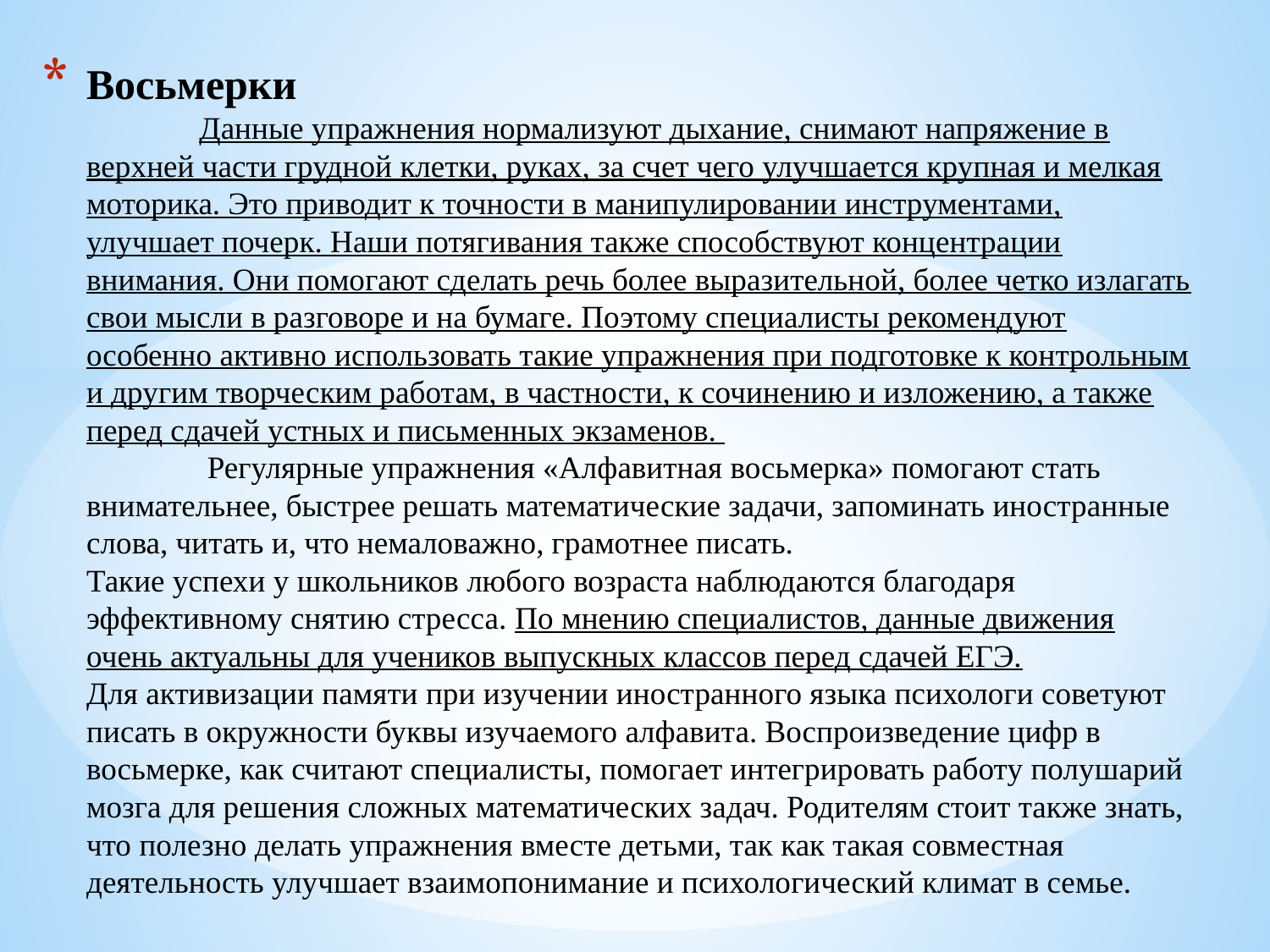

# Восьмерки Данные упражнения нормализуют дыхание, снимают напряжение в верхней части грудной клетки, руках, за счет чего улучшается крупная и мелкая моторика. Это приводит к точности в манипулировании инструментами, улучшает почерк. Наши потягивания также способствуют концентрации внимания. Они помогают сделать речь более выразительной, более четко излагать свои мысли в разговоре и на бумаге. Поэтому специалисты рекомендуют особенно активно использовать такие упражнения при подготовке к контрольным и другим творческим работам, в частности, к сочинению и изложению, а также перед сдачей устных и письменных экзаменов. Регулярные упражнения «Алфавитная восьмерка» помогают стать внимательнее, быстрее решать математические задачи, запоминать иностранные слова, читать и, что немаловажно, грамотнее писать. Такие успехи у школьников любого возраста наблюдаются благодаря эффективному снятию стресса. По мнению специалистов, данные движения очень актуальны для учеников выпускных классов перед сдачей ЕГЭ. Для активизации памяти при изучении иностранного языка психологи советуют писать в окружности буквы изучаемого алфавита. Воспроизведение цифр в восьмерке, как считают специалисты, помогает интегрировать работу полушарий мозга для решения сложных математических задач. Родителям стоит также знать, что полезно делать упражнения вместе детьми, так как такая совместная деятельность улучшает взаимопонимание и психологический климат в семье.